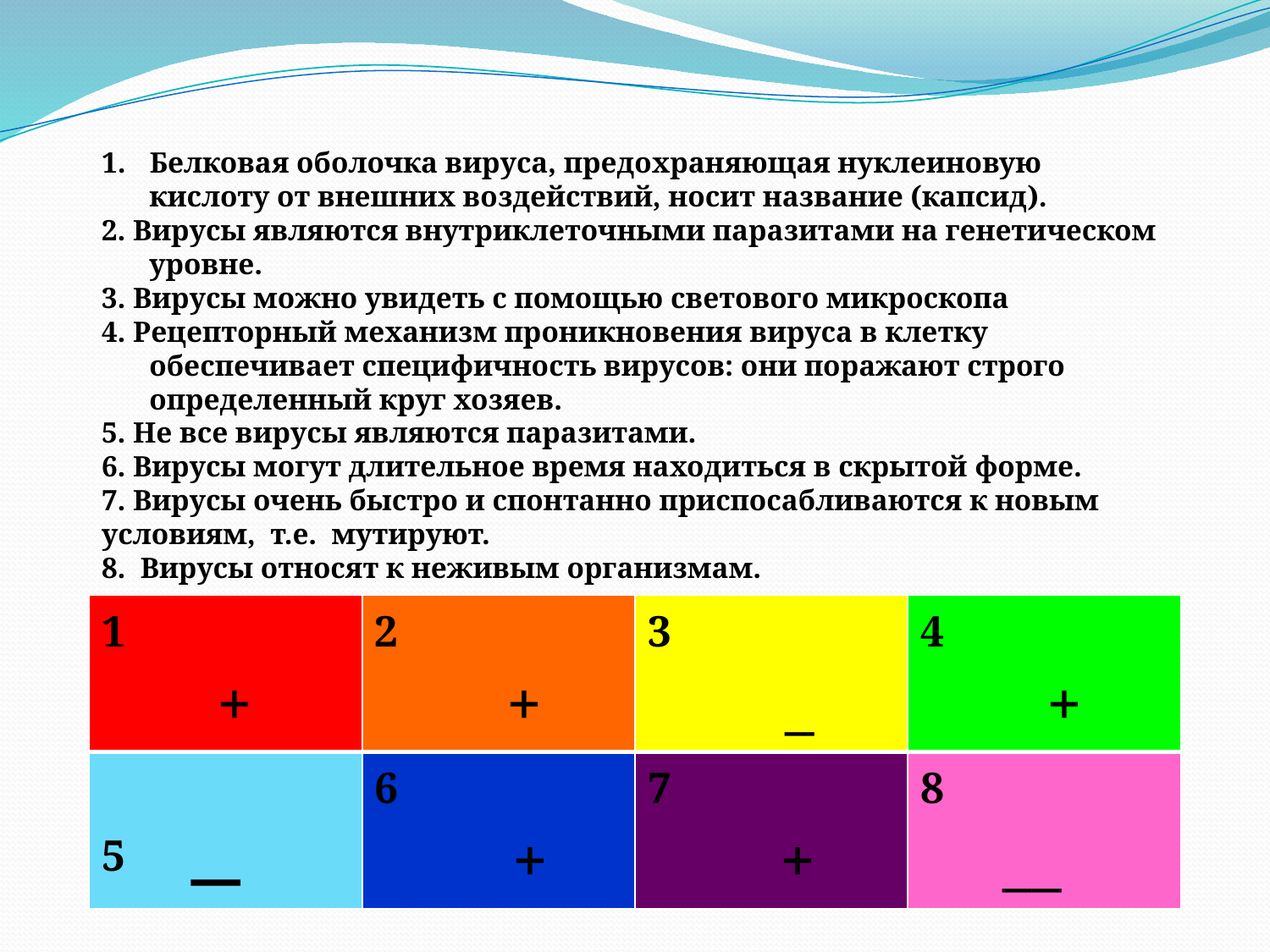

Белковая оболочка вируса, предохраняющая нуклеиновую кислоту от внешних воздействий, носит название (капсид).
2. Вирусы являются внутриклеточными паразитами на генетическом уровне.
3. Вирусы можно увидеть с помощью светового микроскопа
4. Рецепторный механизм проникновения вируса в клетку обеспечивает специфичность вирусов: они поражают строго определенный круг хозяев.
5. Не все вирусы являются паразитами.
6. Вирусы могут длительное время находиться в скрытой форме.
7. Вирусы очень быстро и спонтанно приспосабливаются к новым условиям,  т.е.  мутируют.
8.  Вирусы относят к неживым организмам.

| 1 + | 2 + | 3 \_ | 4 + |
| --- | --- | --- | --- |
| 5 \_ | 6 + | 7 + | 8 \_\_ |